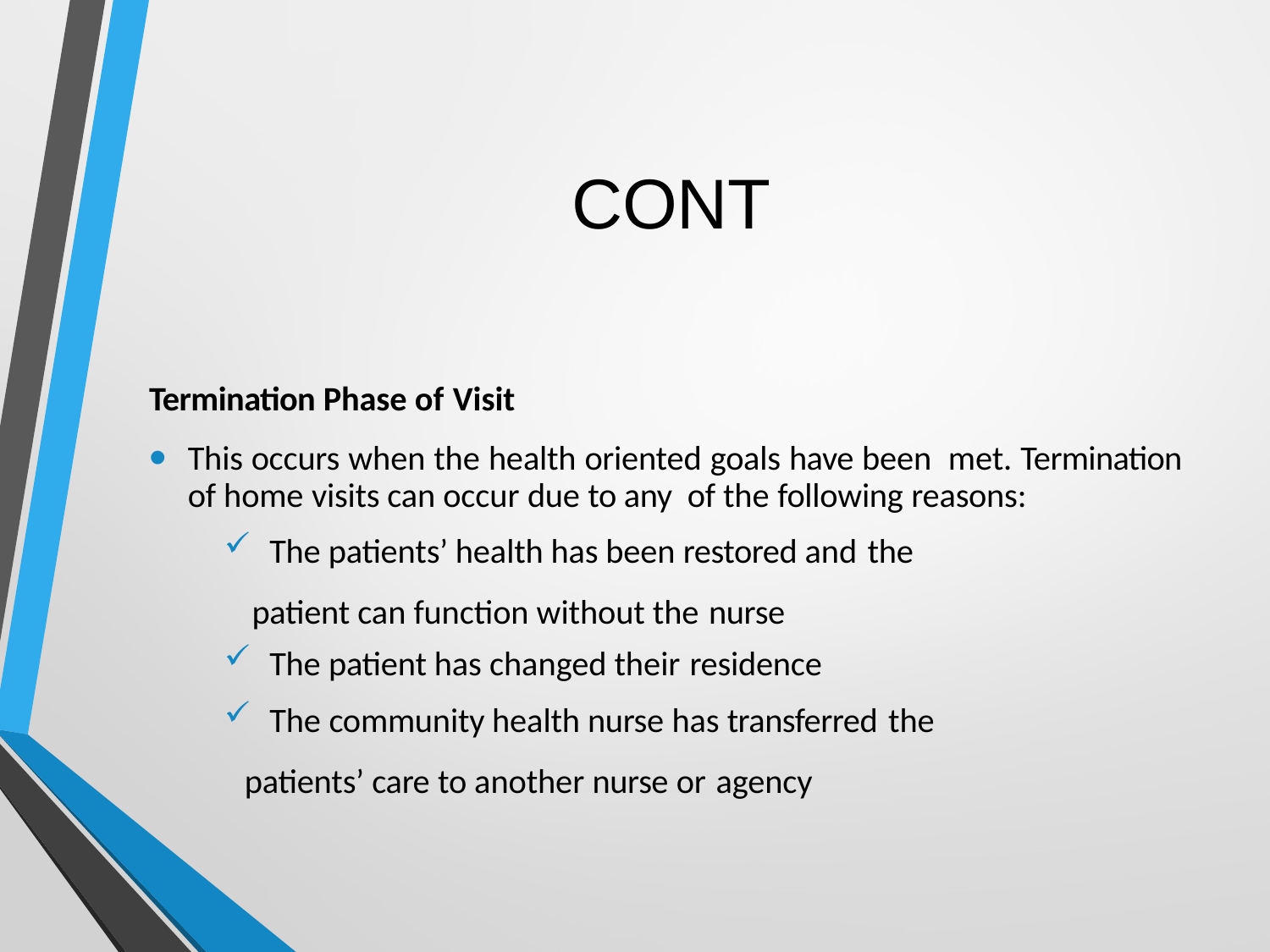

# CONT
Termination Phase of Visit
This occurs when the health oriented goals have been  met. Termination of home visits can occur due to any  of the following reasons:
The patients’ health has been restored and the
      patient can function without the nurse
The patient has changed their residence
The community health nurse has transferred the
     patients’ care to another nurse or agency